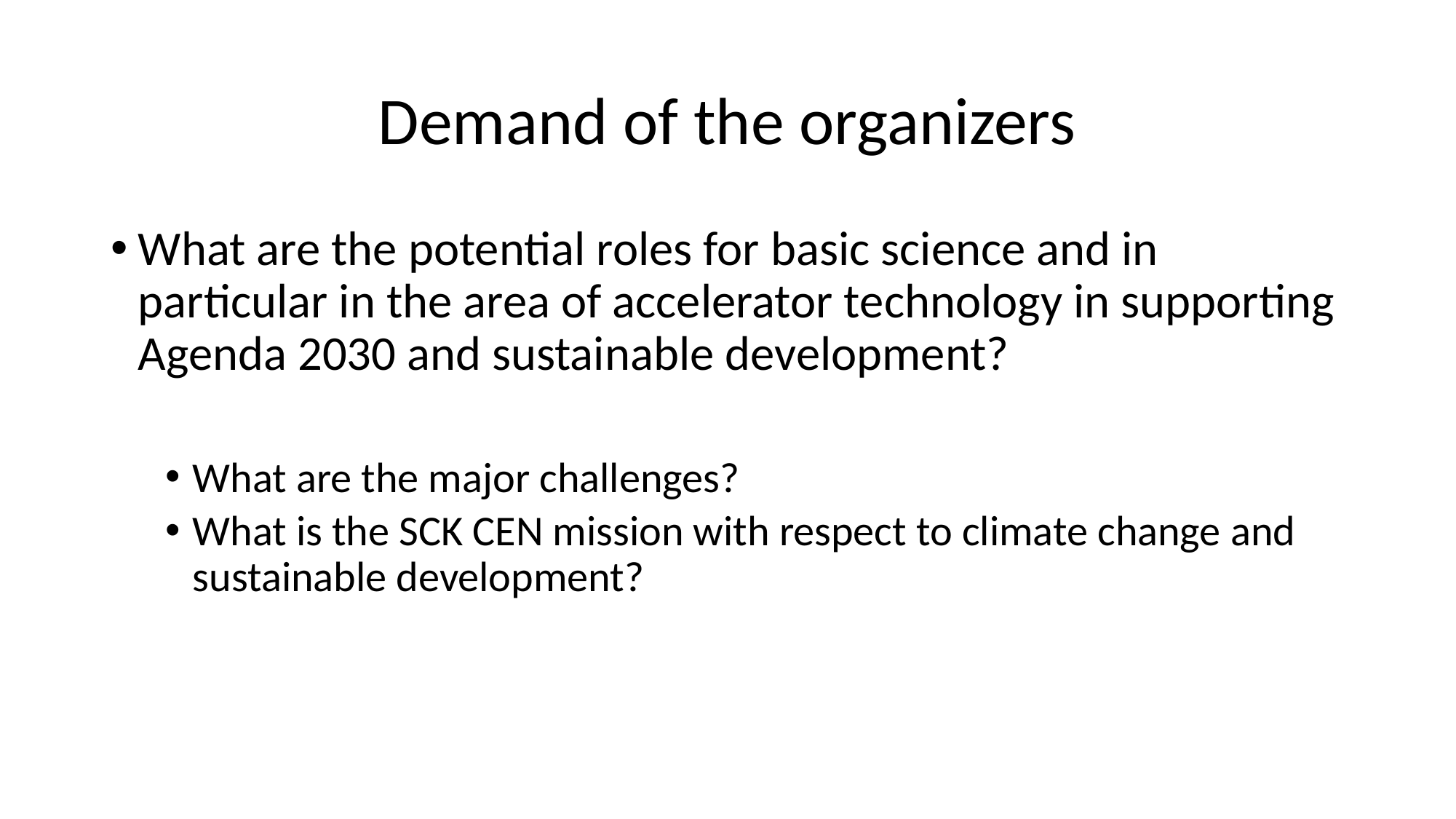

# Demand of the organizers
What are the potential roles for basic science and in particular in the area of accelerator technology in supporting Agenda 2030 and sustainable development?

What are the major challenges?
What is the SCK CEN mission with respect to climate change and sustainable development?